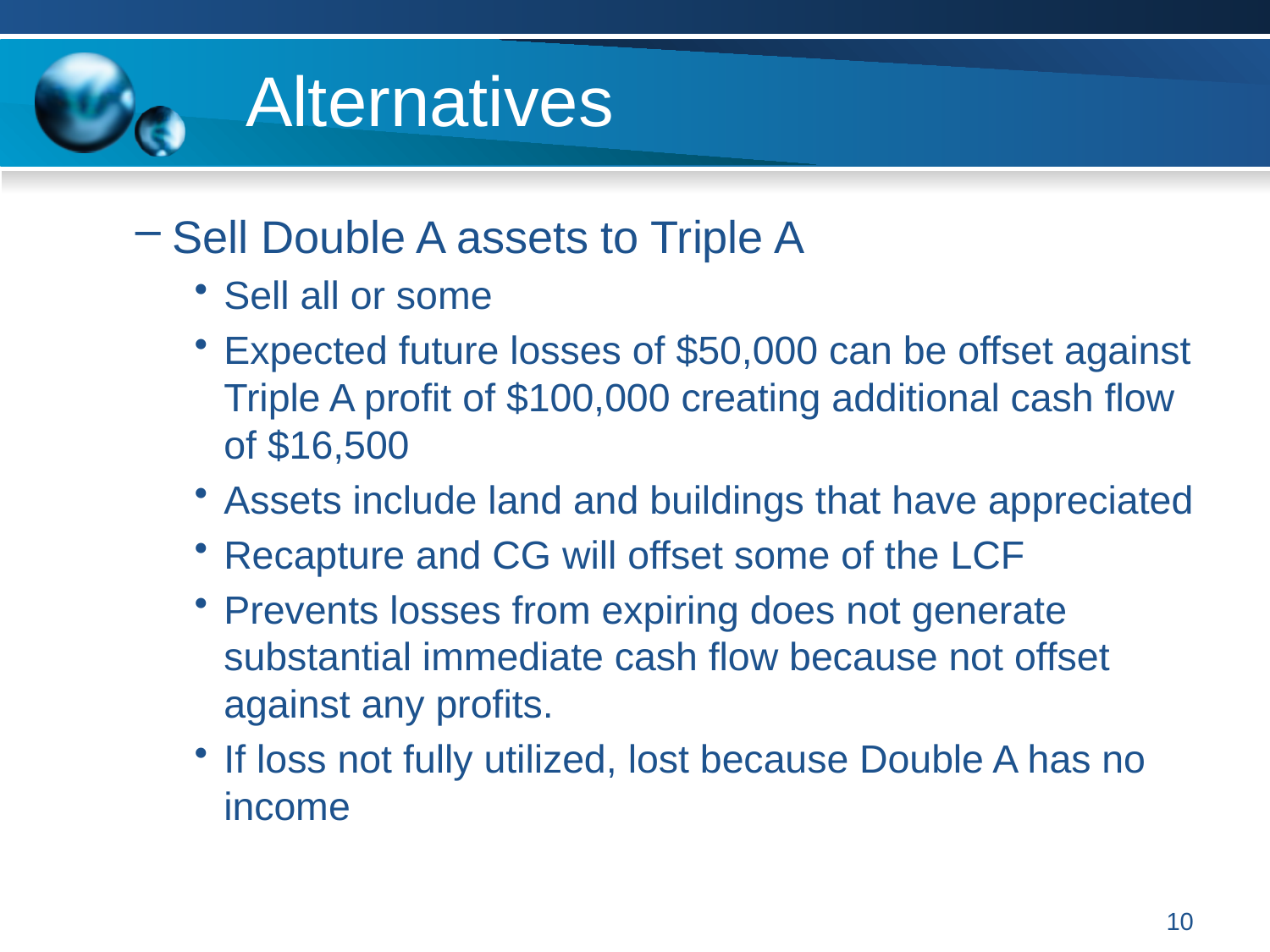

# Alternatives
Sell Double A assets to Triple A
Sell all or some
Expected future losses of $50,000 can be offset against Triple A profit of $100,000 creating additional cash flow of $16,500
Assets include land and buildings that have appreciated
Recapture and CG will offset some of the LCF
Prevents losses from expiring does not generate substantial immediate cash flow because not offset against any profits.
If loss not fully utilized, lost because Double A has no income
10